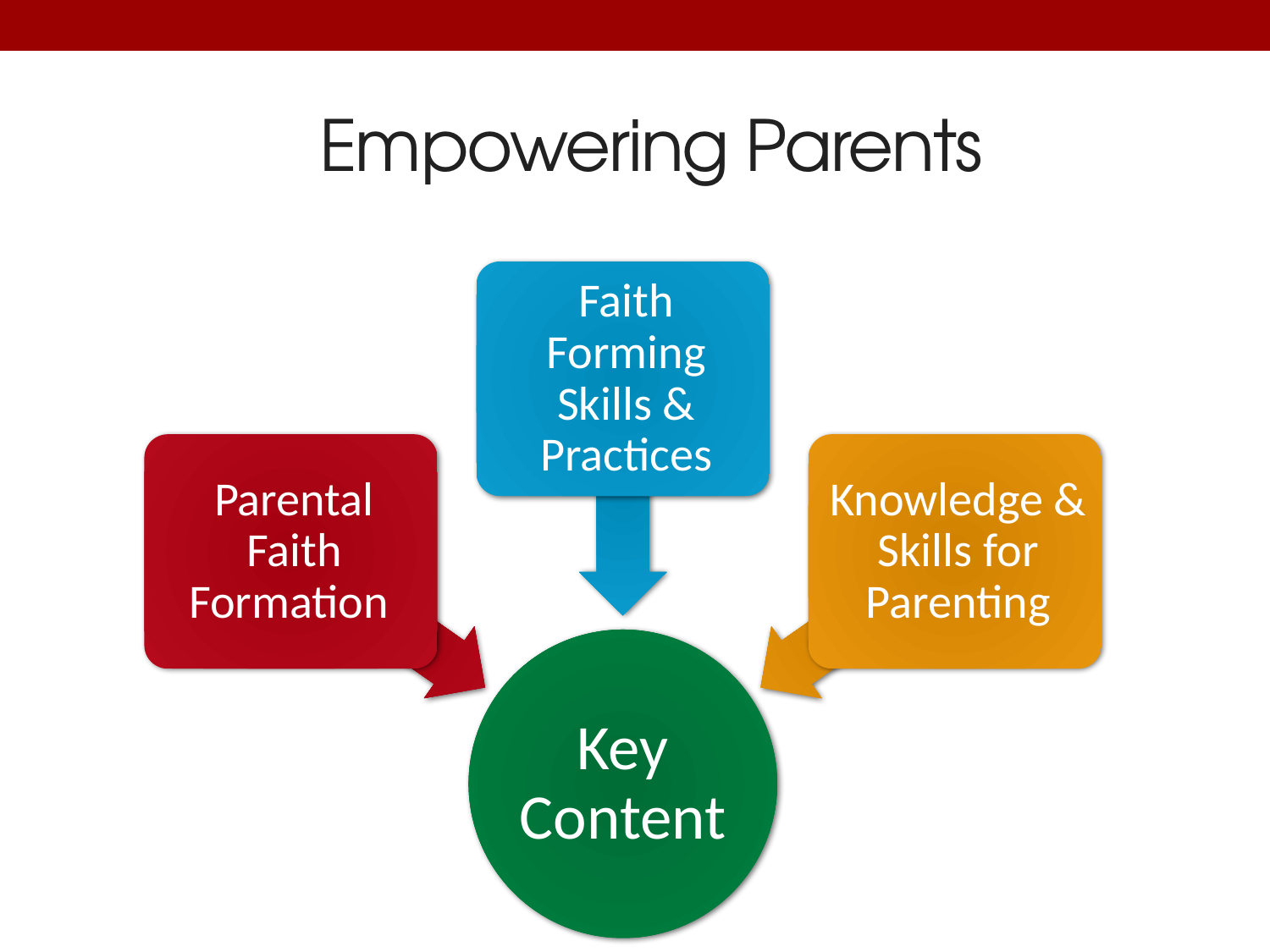

# Empowering Parents
Key Content
Parental Faith Formation
Faith Forming Skills & Practices
Knowledge & Skills for Parenting